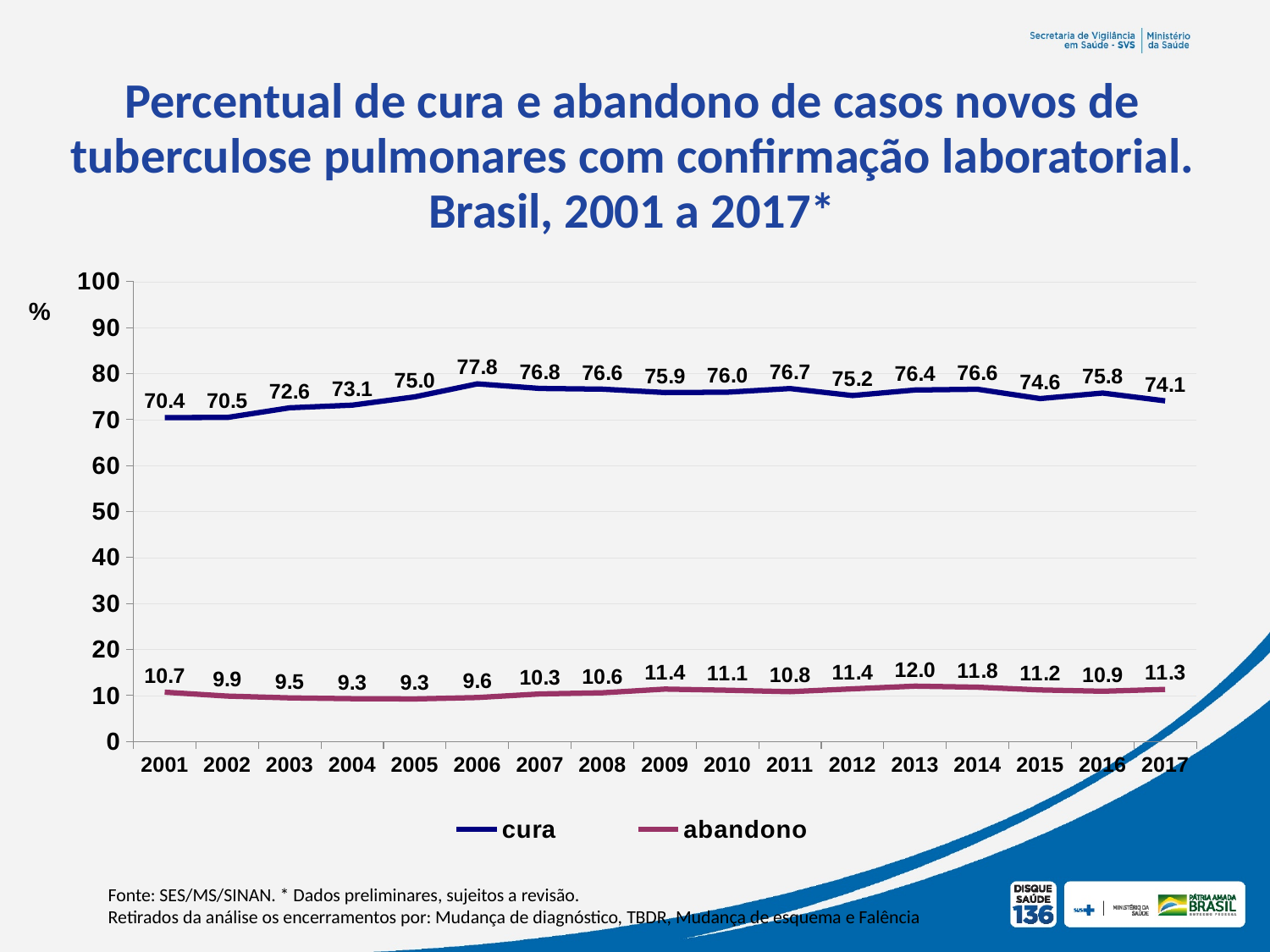

Percentual de cura e abandono de casos novos de tuberculose pulmonares com confirmação laboratorial. Brasil, 2001 a 2017*

### Chart

| Category | cura | abandono |
|---|---|---|
| 2001 | 70.44698928703362 | 10.720354636128555 |
| 2002 | 70.46393688955672 | 9.86805033809166 |
| 2003 | 72.57141538603535 | 9.481286630670544 |
| 2004 | 73.14024532437853 | 9.309267291637518 |
| 2005 | 74.95139857740777 | 9.255997987329323 |
| 2006 | 77.76906814888714 | 9.5536711085774 |
| 2007 | 76.77508452783466 | 10.333825420258108 |
| 2008 | 76.62238297280378 | 10.588671721035913 |
| 2009 | 75.88294651866802 | 11.39323680566963 |
| 2010 | 75.96384559834138 | 11.139842057446362 |
| 2011 | 76.74781311453177 | 10.824800524400443 |
| 2012 | 75.23145475954102 | 11.449218479440352 |
| 2013 | 76.43869695831769 | 12.030604581299286 |
| 2014 | 76.59846850477703 | 11.811004954837486 |
| 2015 | 74.5721382830838 | 11.212141929308812 |
| 2016 | 75.7763687693803 | 10.924700328597215 |
| 2017 | 74.08204497540407 | 11.329497540407589 |
%
Fonte: SES/MS/SINAN. * Dados preliminares, sujeitos a revisão.
Retirados da análise os encerramentos por: Mudança de diagnóstico, TBDR, Mudança de esquema e Falência